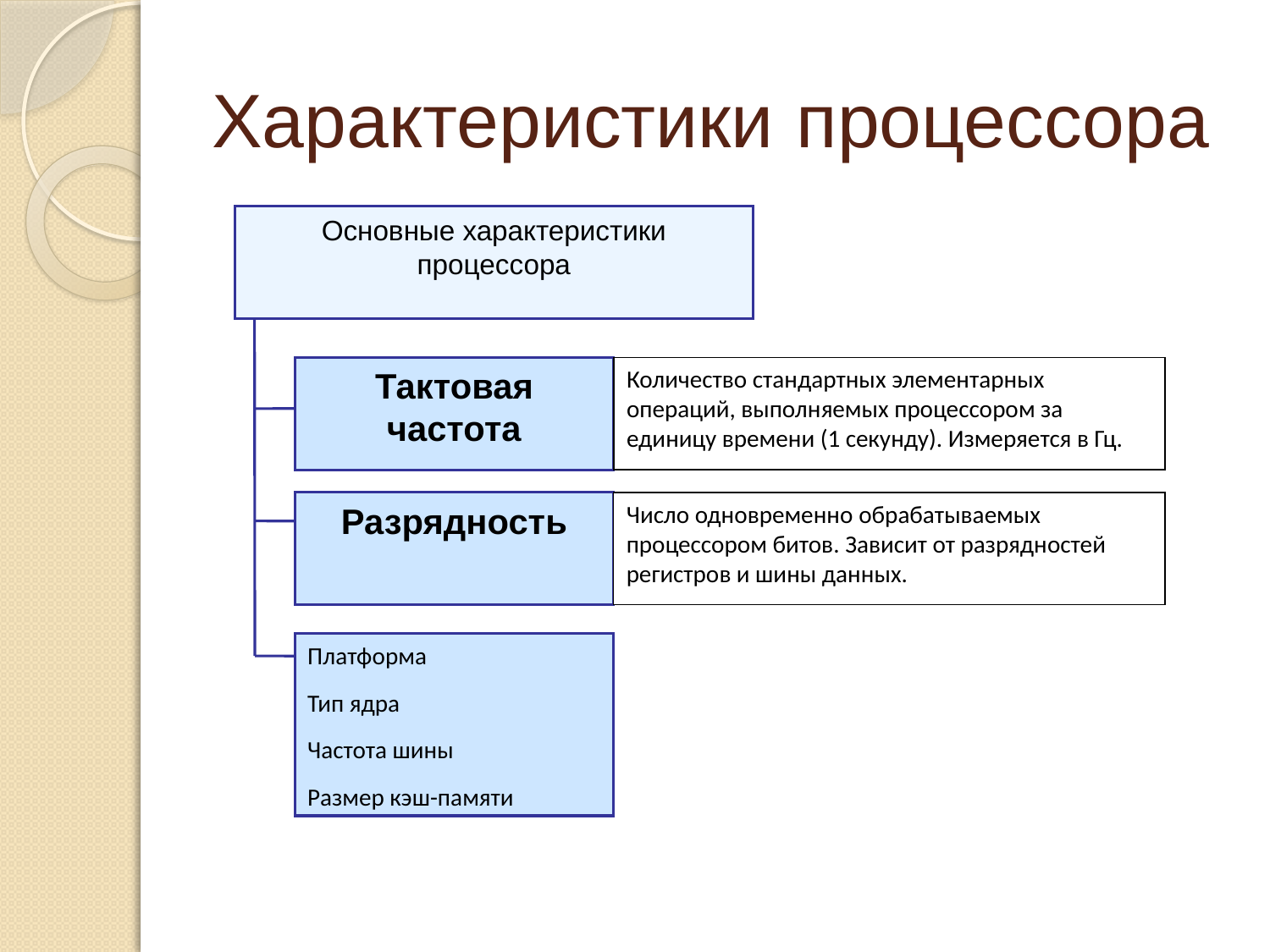

# Характеристики процессора
Основные характеристики процессора

Тактовая частота
Количество стандартных элементарных операций, выполняемых процессором за единицу времени (1 секунду). Измеряется в Гц.

Разрядность

Число одновременно обрабатываемых процессором битов. Зависит от разрядностей регистров и шины данных.

Платформа
Тип ядра
Частота шины
Размер кэш-памяти